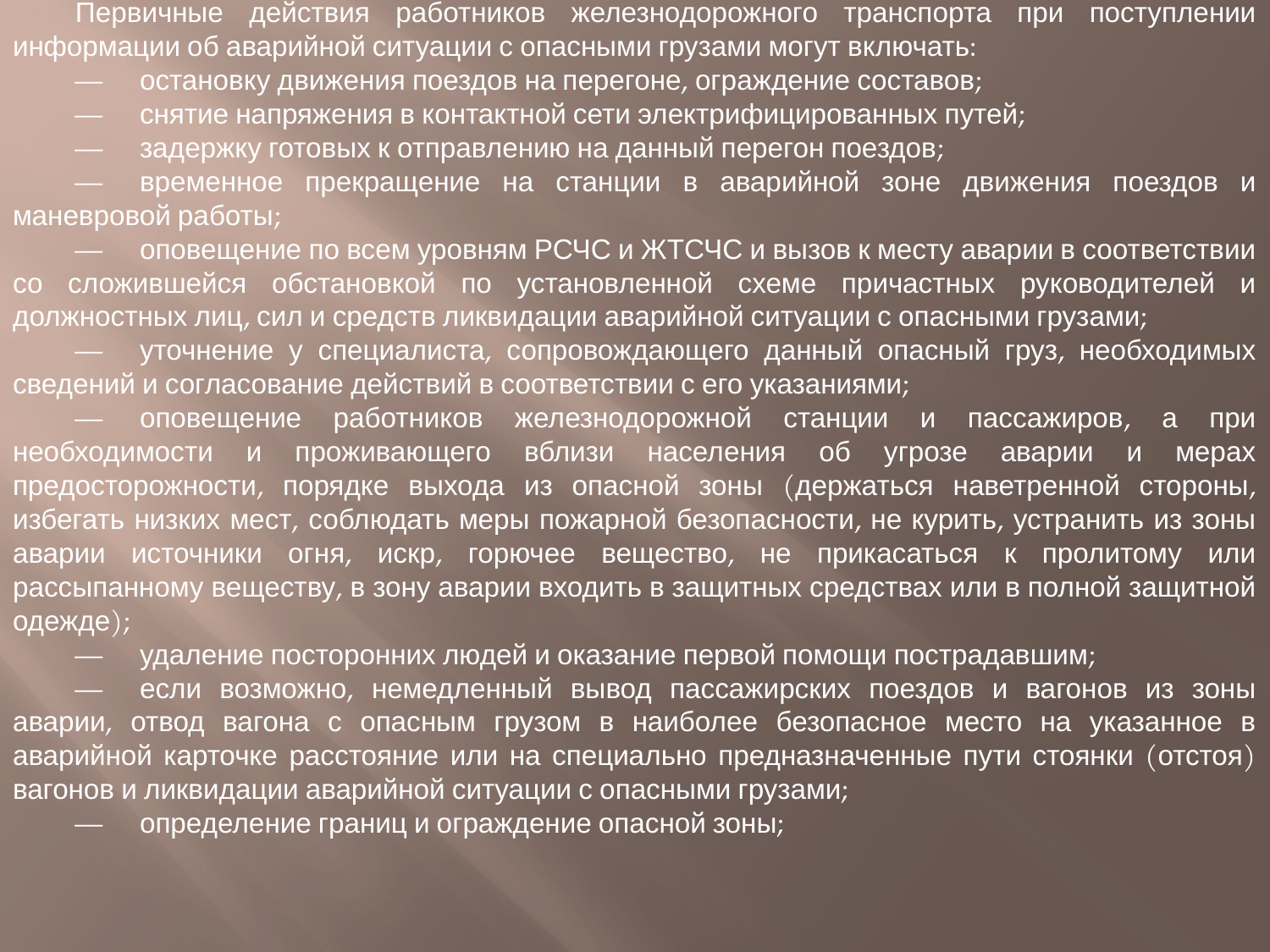

Первичные действия работников железнодорожного транспорта при поступлении информации об аварийной ситуации с опасными грузами могут включать:
—	остановку движения поездов на перегоне, ограждение составов;
—	снятие напряжения в контактной сети электрифицированных путей;
—	задержку готовых к отправлению на данный перегон поездов;
—	временное прекращение на станции в аварийной зоне движения поездов и маневровой работы;
—	оповещение по всем уровням РСЧС и ЖТСЧС и вызов к месту аварии в соответствии со сложившейся обстановкой по установленной схеме причастных руководителей и должностных лиц, сил и средств ликвидации аварийной ситуации с опасными грузами;
—	уточнение у специалиста, сопровождающего данный опасный груз, необходимых сведений и согласование действий в соответствии с его указаниями;
—	оповещение работников железнодорожной станции и пассажиров, а при необходимости и проживающего вблизи населения об угрозе аварии и мерах предосторожности, порядке выхода из опасной зоны (держаться наветренной стороны, избегать низких мест, соблюдать меры пожарной безопасности, не курить, устранить из зоны аварии источники огня, искр, горючее вещество, не прикасаться к пролитому или рассыпанному веществу, в зону аварии входить в защитных средствах или в полной защитной одежде);
—	удаление посторонних людей и оказание первой помощи пострадавшим;
—	если возможно, немедленный вывод пассажирских поездов и вагонов из зоны аварии, отвод вагона с опасным грузом в наиболее безопасное место на указанное в аварийной карточке расстояние или на специально предназначенные пути стоянки (отстоя) вагонов и ликвидации аварийной ситуации с опасными грузами;
—	определение границ и ограждение опасной зоны;